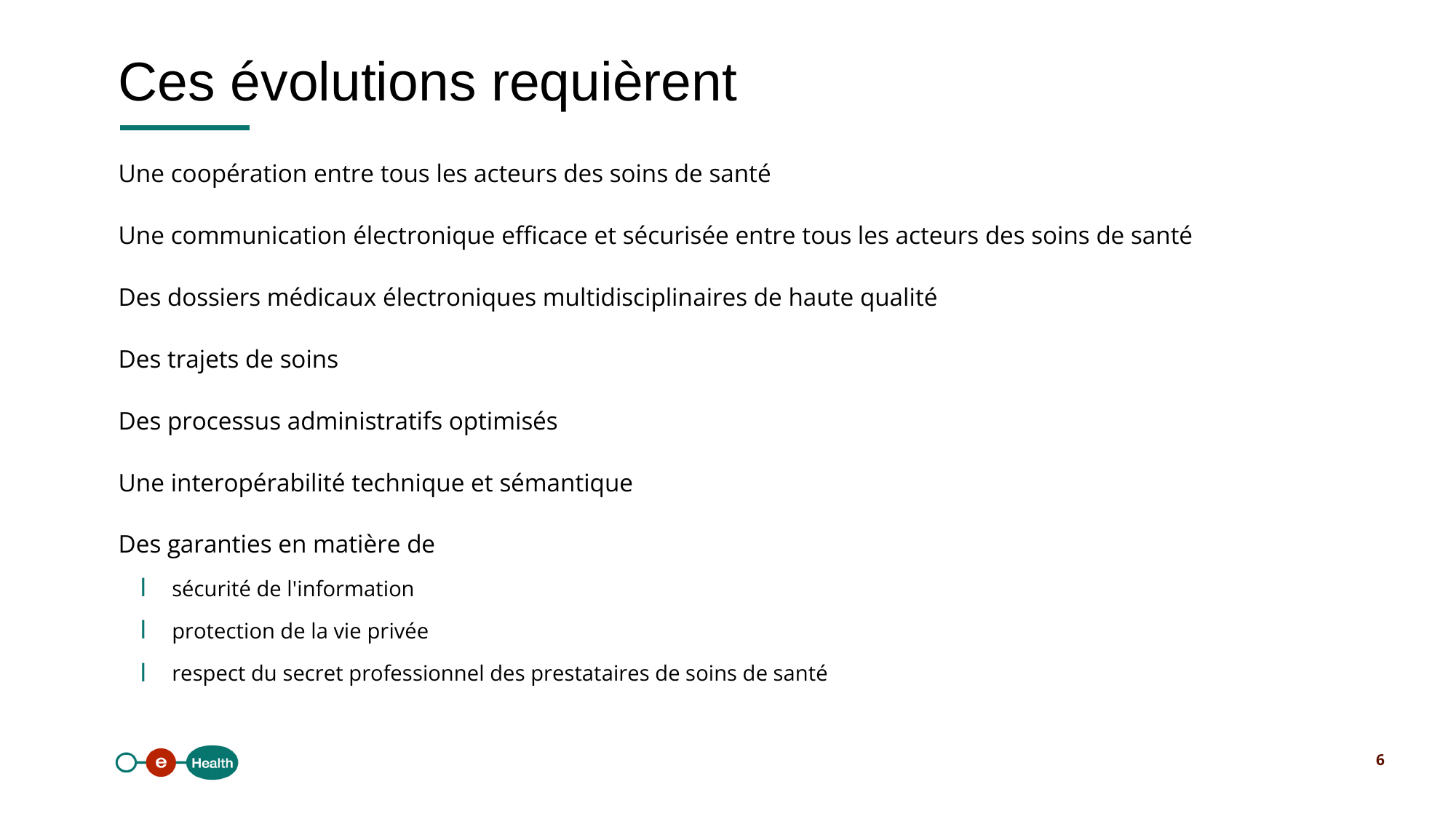

Ces évolutions requièrent
Une coopération entre tous les acteurs des soins de santé
Une communication électronique efficace et sécurisée entre tous les acteurs des soins de santé
Des dossiers médicaux électroniques multidisciplinaires de haute qualité
Des trajets de soins
Des processus administratifs optimisés
Une interopérabilité technique et sémantique
Des garanties en matière de
sécurité de l'information
protection de la vie privée
respect du secret professionnel des prestataires de soins de santé
6